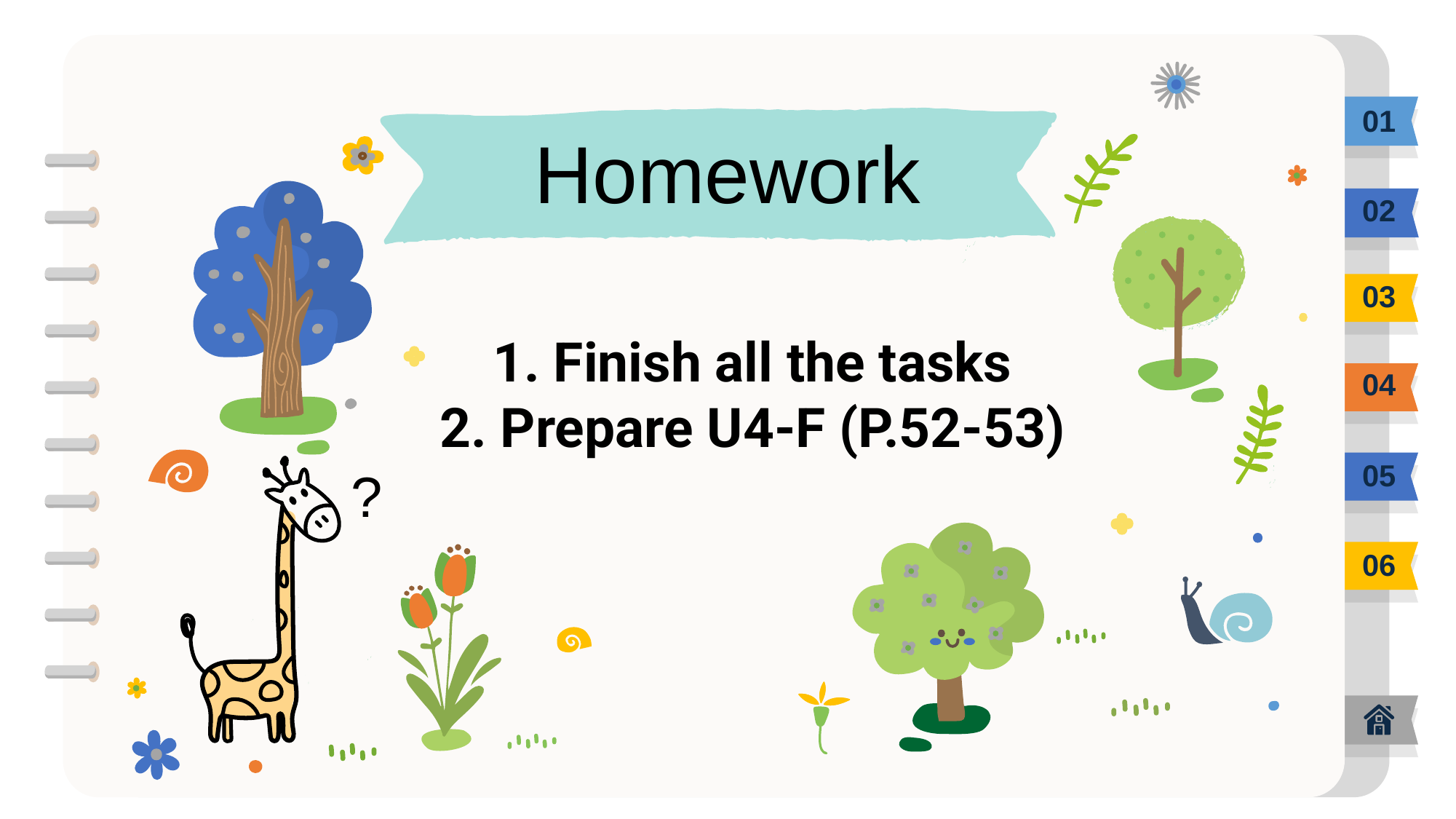

01

Homework

02

03

1. Finish all the tasks
2. Prepare U4-F (P.52-53)

04

?

05

06